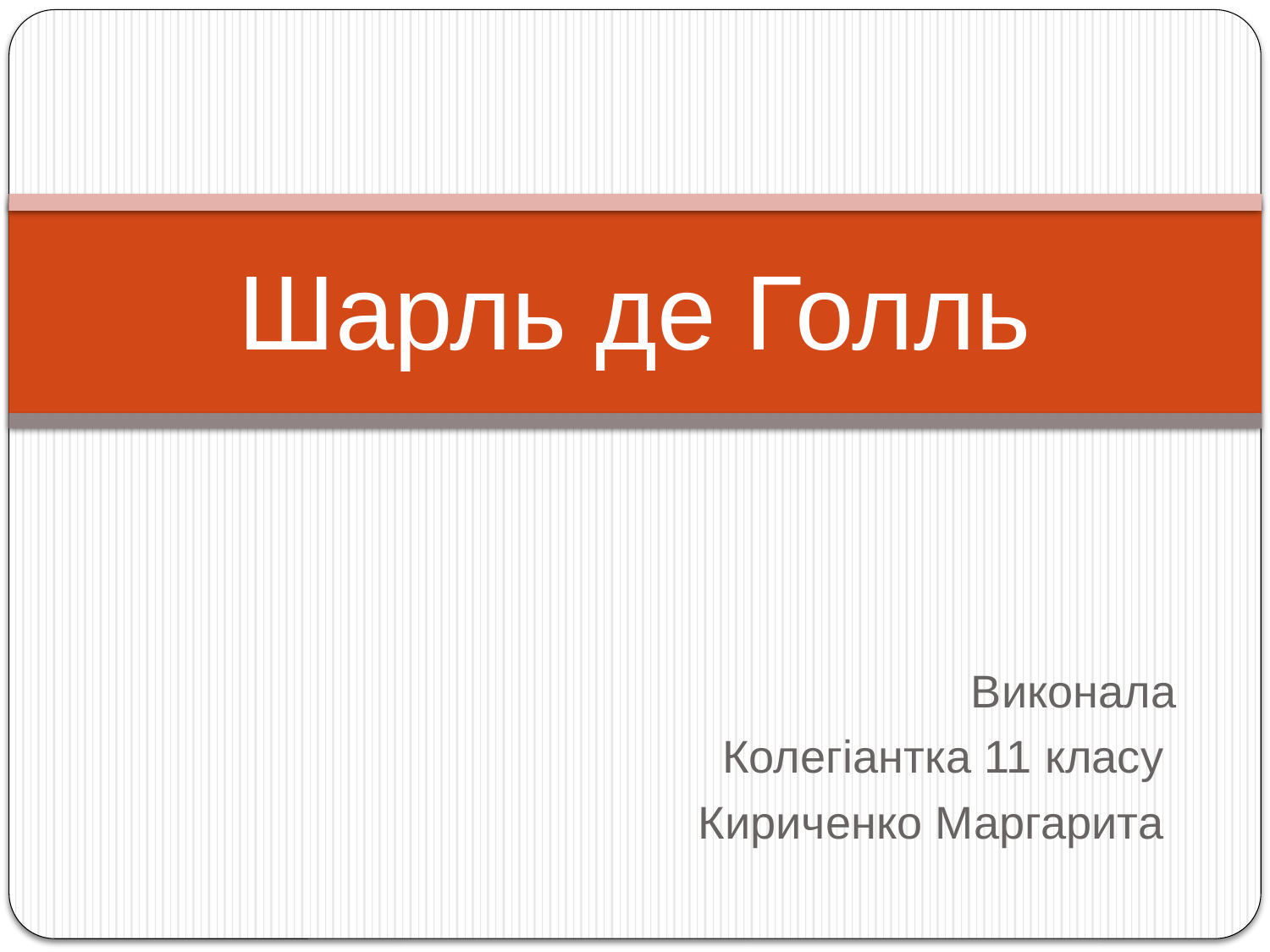

# Шарль де Голль
Виконала
Колегіантка 11 класу
Кириченко Маргарита